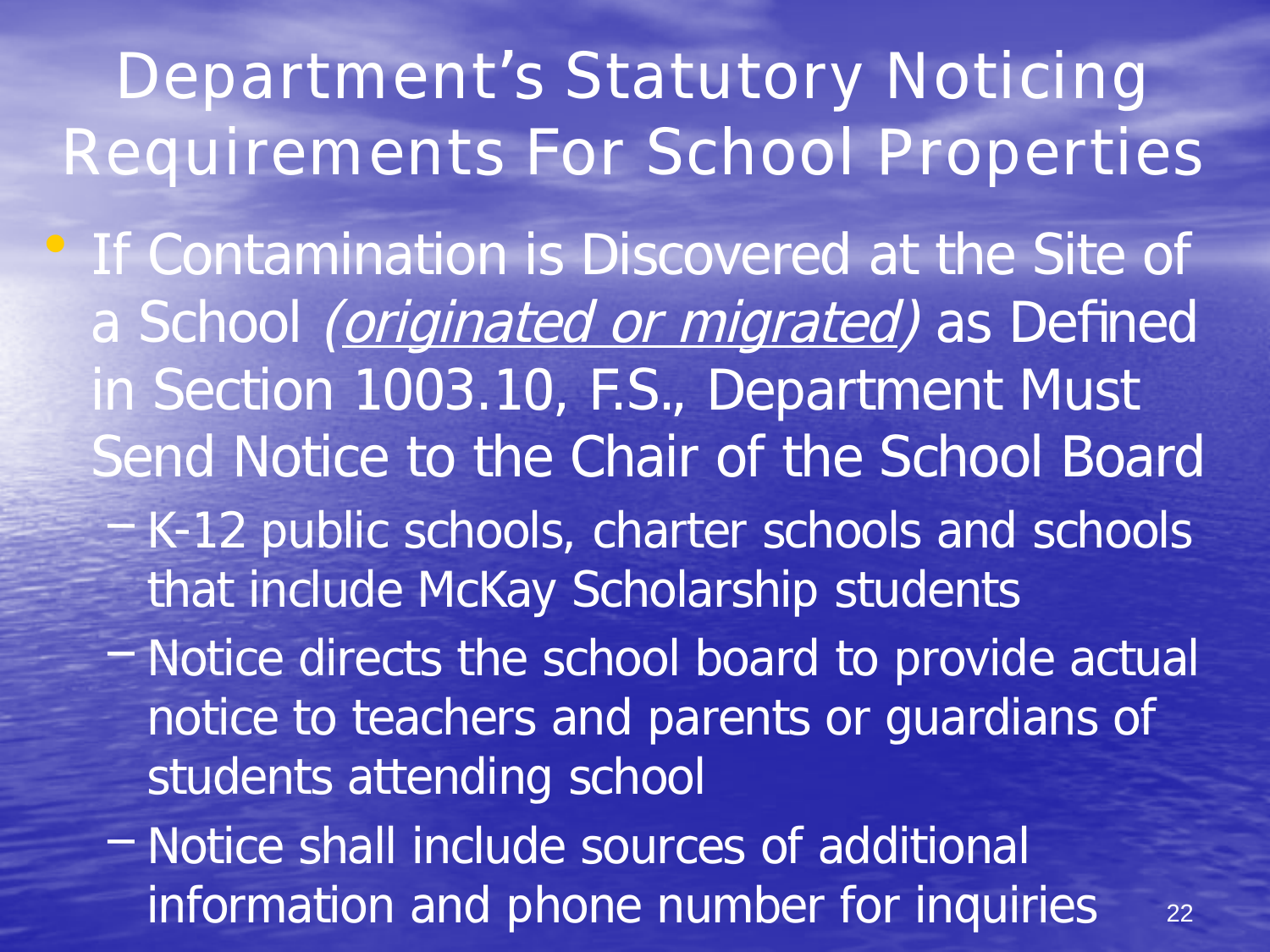

# Department’s Statutory Noticing Requirements For School Properties
If Contamination is Discovered at the Site of a School (originated or migrated) as Defined in Section 1003.10, F.S., Department Must Send Notice to the Chair of the School Board
K-12 public schools, charter schools and schools that include McKay Scholarship students
Notice directs the school board to provide actual notice to teachers and parents or guardians of students attending school
Notice shall include sources of additional information and phone number for inquiries

22